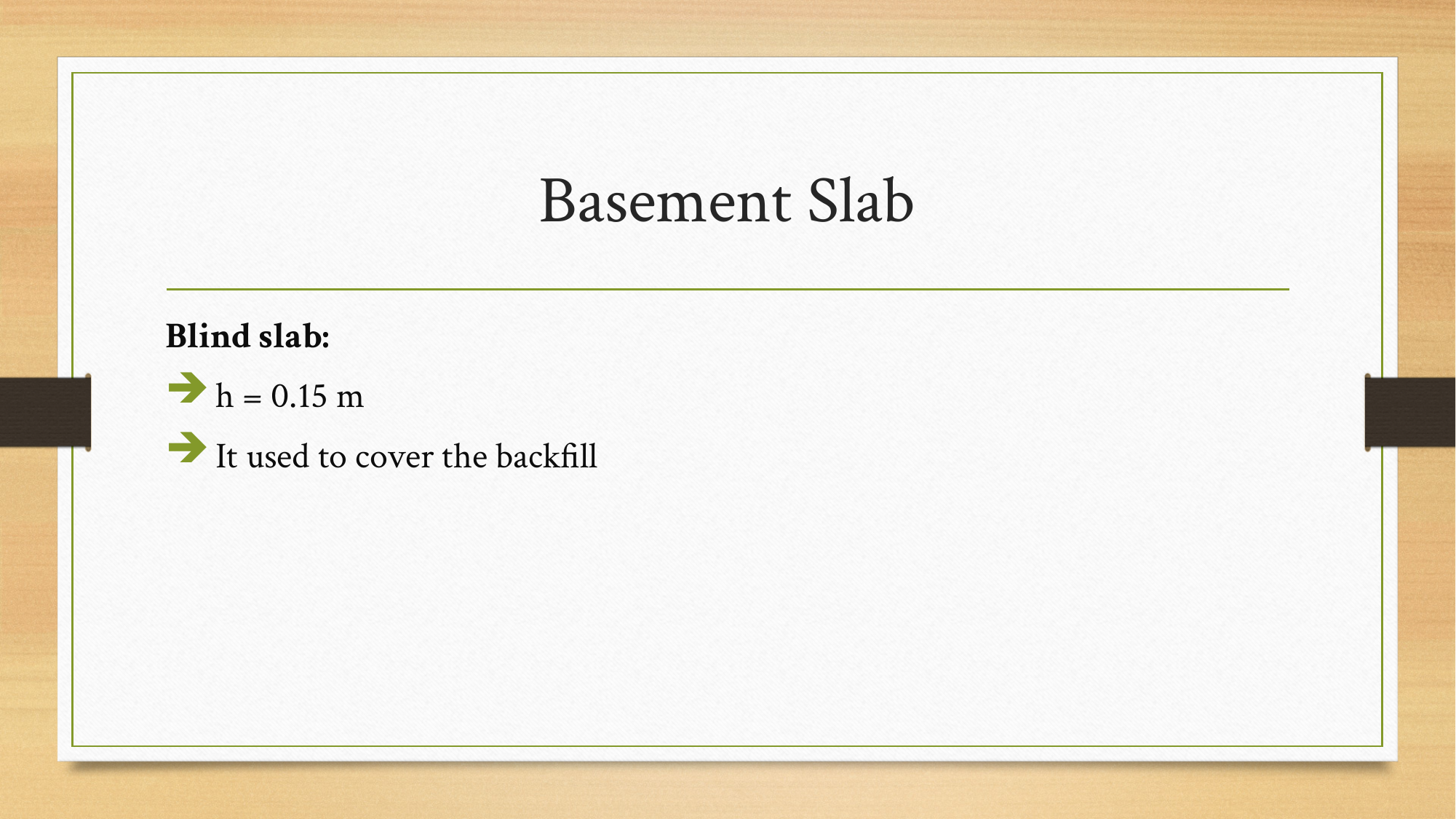

# Basement Slab
Blind slab:
 h = 0.15 m
 It used to cover the backfill